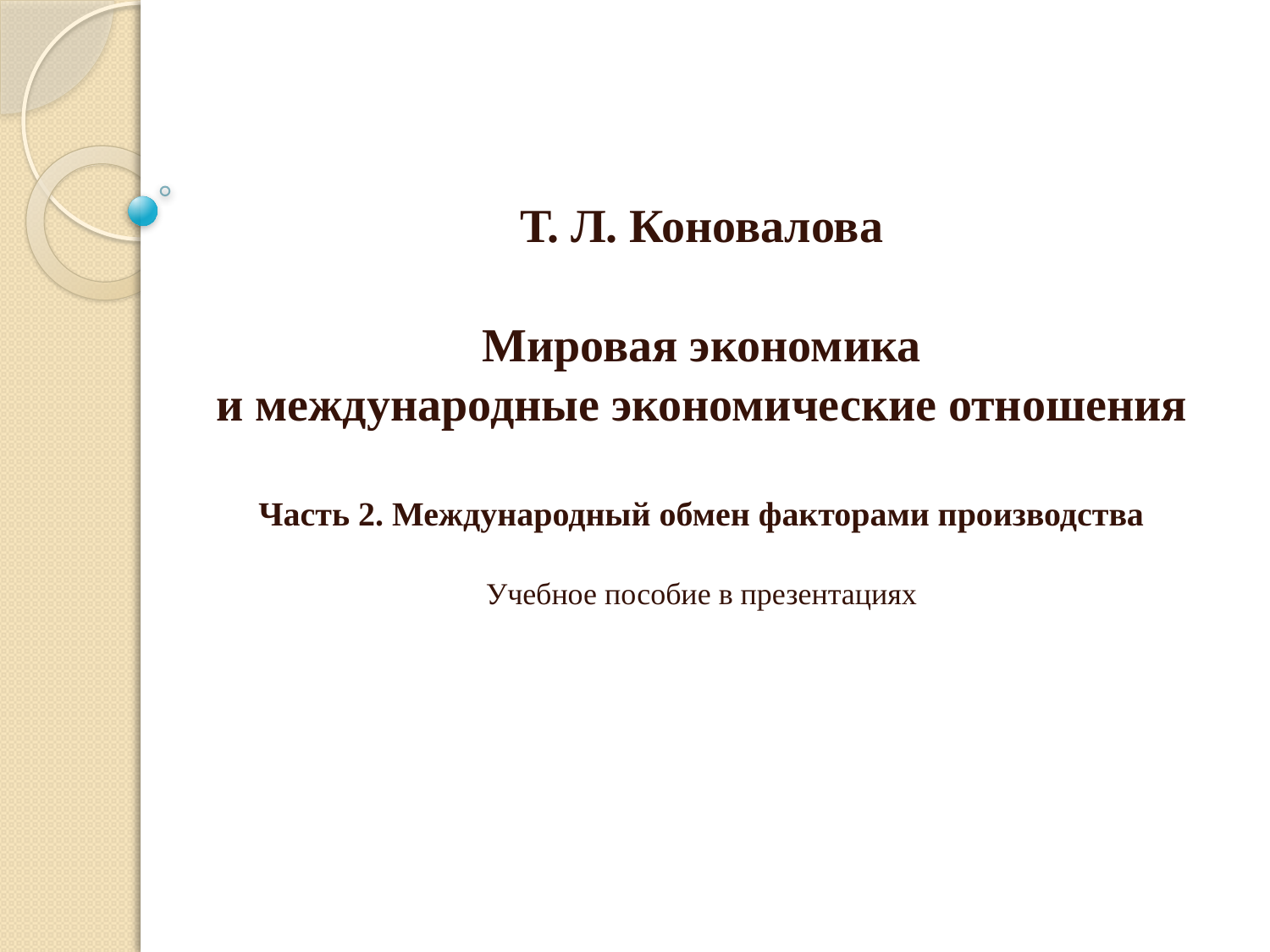

Т. Л. Коновалова

Мировая экономика
и международные экономические отношения

Часть 2. Международный обмен факторами производства

Учебное пособие в презентациях